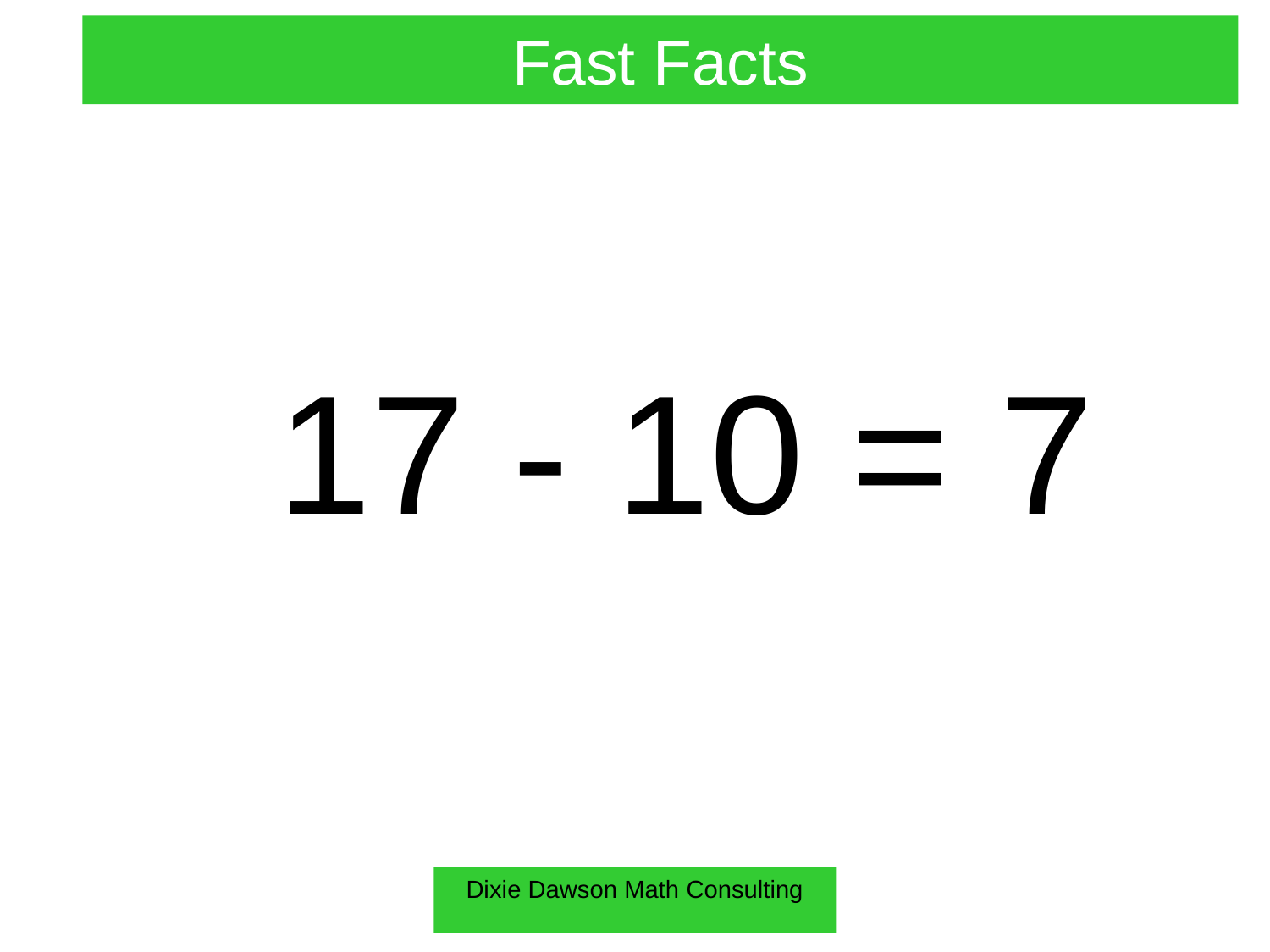

Fast Facts
17 - 10 =
 7
Dixie Dawson Math Consulting